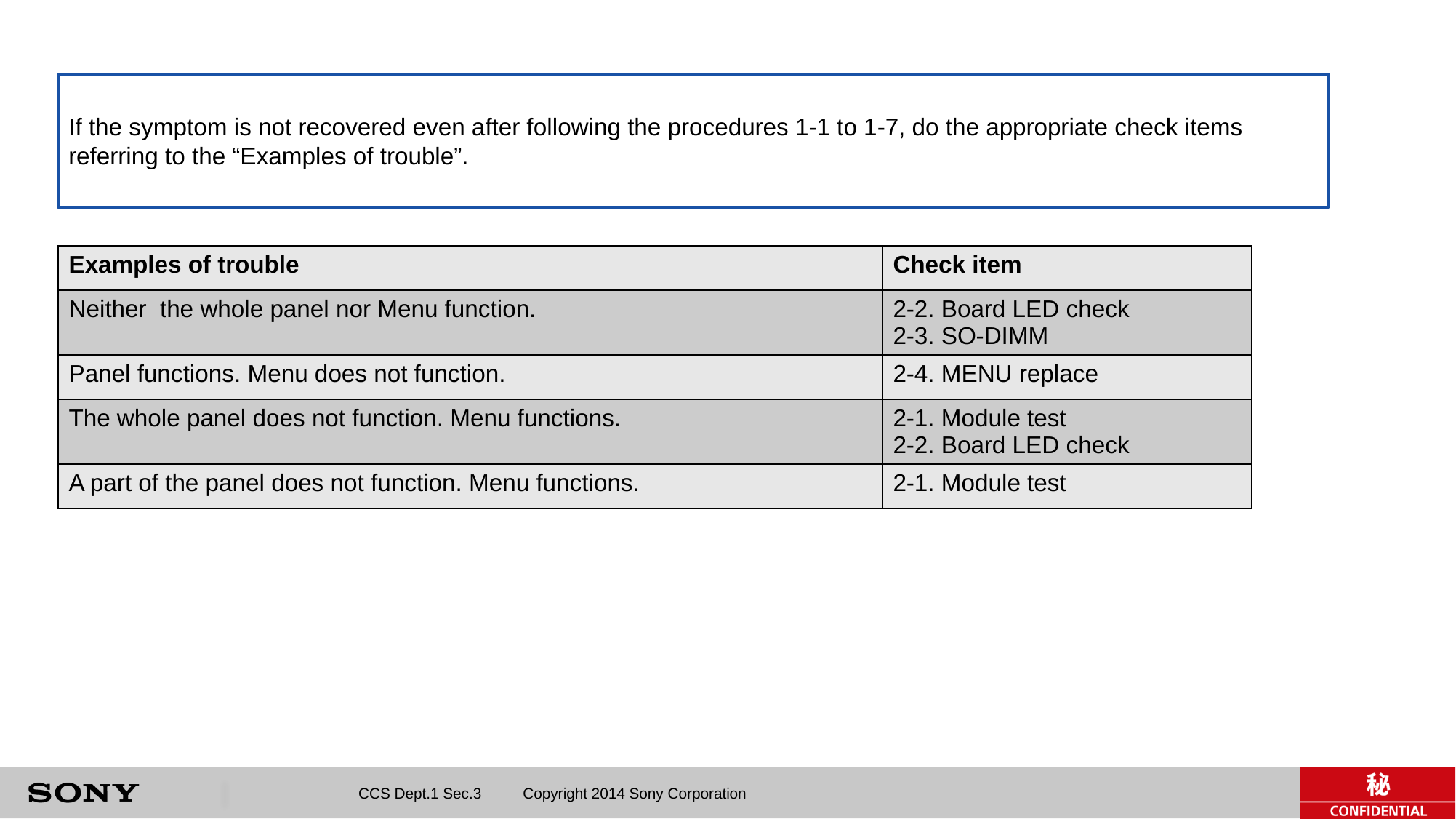

If the symptom is not recovered even after following the procedures 1-1 to 1-7, do the appropriate check items referring to the “Examples of trouble”.
| Examples of trouble | Check item |
| --- | --- |
| Neither the whole panel nor Menu function. | 2-2. Board LED check 2-3. SO-DIMM |
| Panel functions. Menu does not function. | 2-4. MENU replace |
| The whole panel does not function. Menu functions. | 2-1. Module test 2-2. Board LED check |
| A part of the panel does not function. Menu functions. | 2-1. Module test |